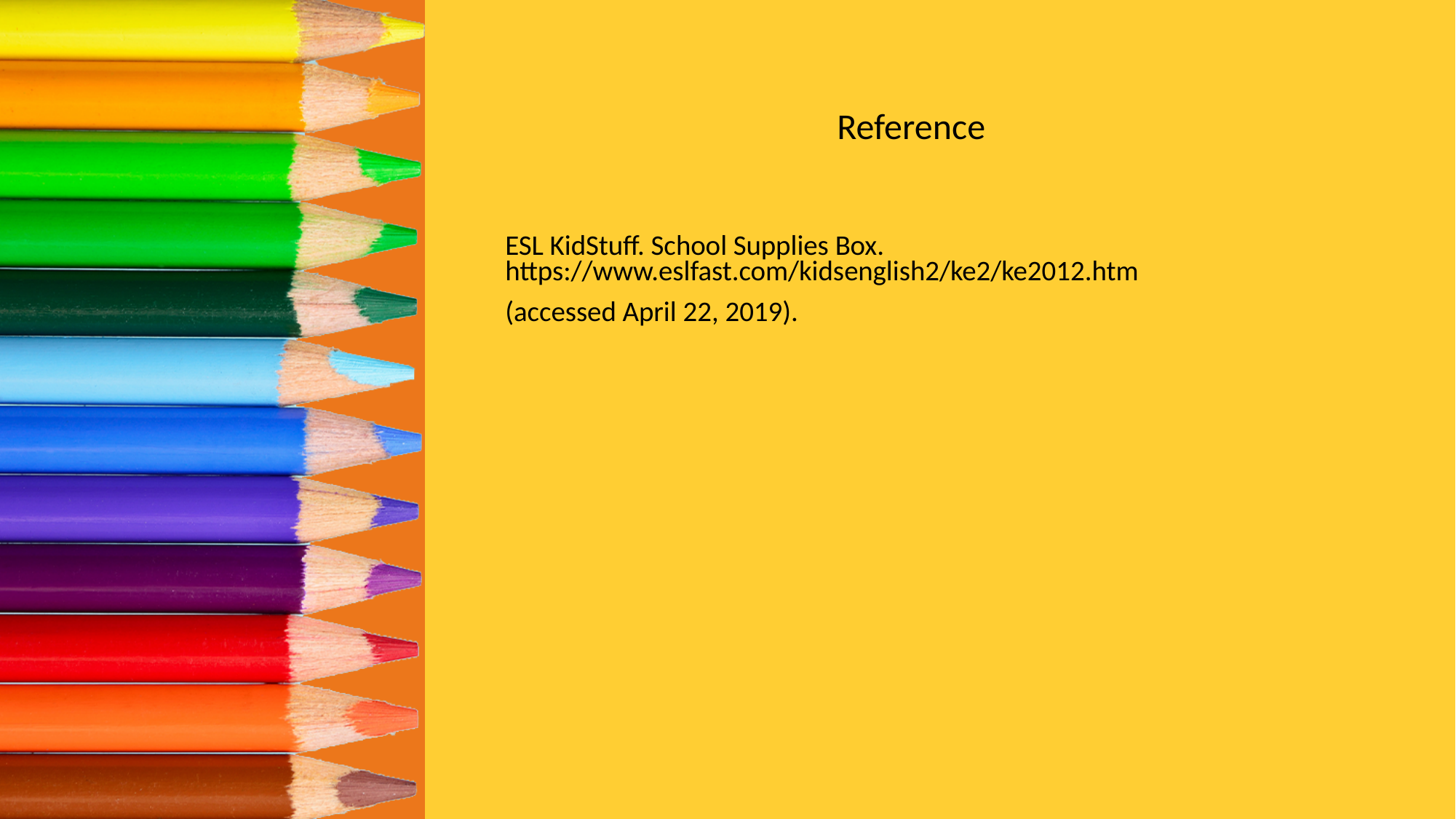

Reference
ESL KidStuff. School Supplies Box. https://www.eslfast.com/kidsenglish2/ke2/ke2012.htm
(accessed April 22, 2019).